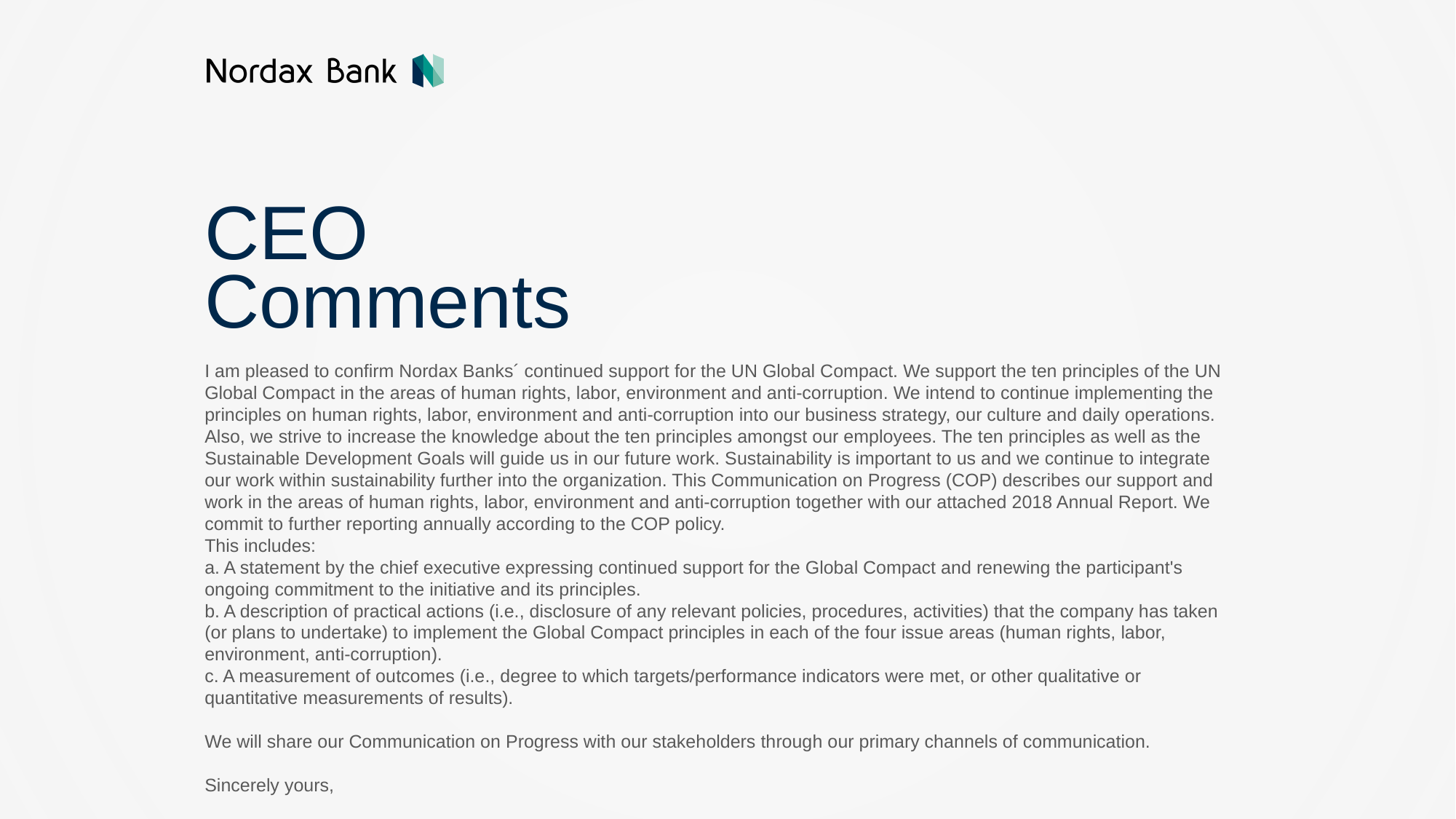

CEO Comments
I am pleased to confirm Nordax Banks´ continued support for the UN Global Compact. We support the ten principles of the UN Global Compact in the areas of human rights, labor, environment and anti-corruption. We intend to continue implementing the principles on human rights, labor, environment and anti-corruption into our business strategy, our culture and daily operations. Also, we strive to increase the knowledge about the ten principles amongst our employees. The ten principles as well as the Sustainable Development Goals will guide us in our future work. Sustainability is important to us and we continue to integrate our work within sustainability further into the organization. This Communication on Progress (COP) describes our support and work in the areas of human rights, labor, environment and anti-corruption together with our attached 2018 Annual Report. We commit to further reporting annually according to the COP policy.
This includes:
a. A statement by the chief executive expressing continued support for the Global Compact and renewing the participant's ongoing commitment to the initiative and its principles.
b. A description of practical actions (i.e., disclosure of any relevant policies, procedures, activities) that the company has taken (or plans to undertake) to implement the Global Compact principles in each of the four issue areas (human rights, labor, environment, anti-corruption).
c. A measurement of outcomes (i.e., degree to which targets/performance indicators were met, or other qualitative or quantitative measurements of results).

We will share our Communication on Progress with our stakeholders through our primary channels of communication.

Sincerely yours,

Jacob Lundblad, CEO Nordax Bank